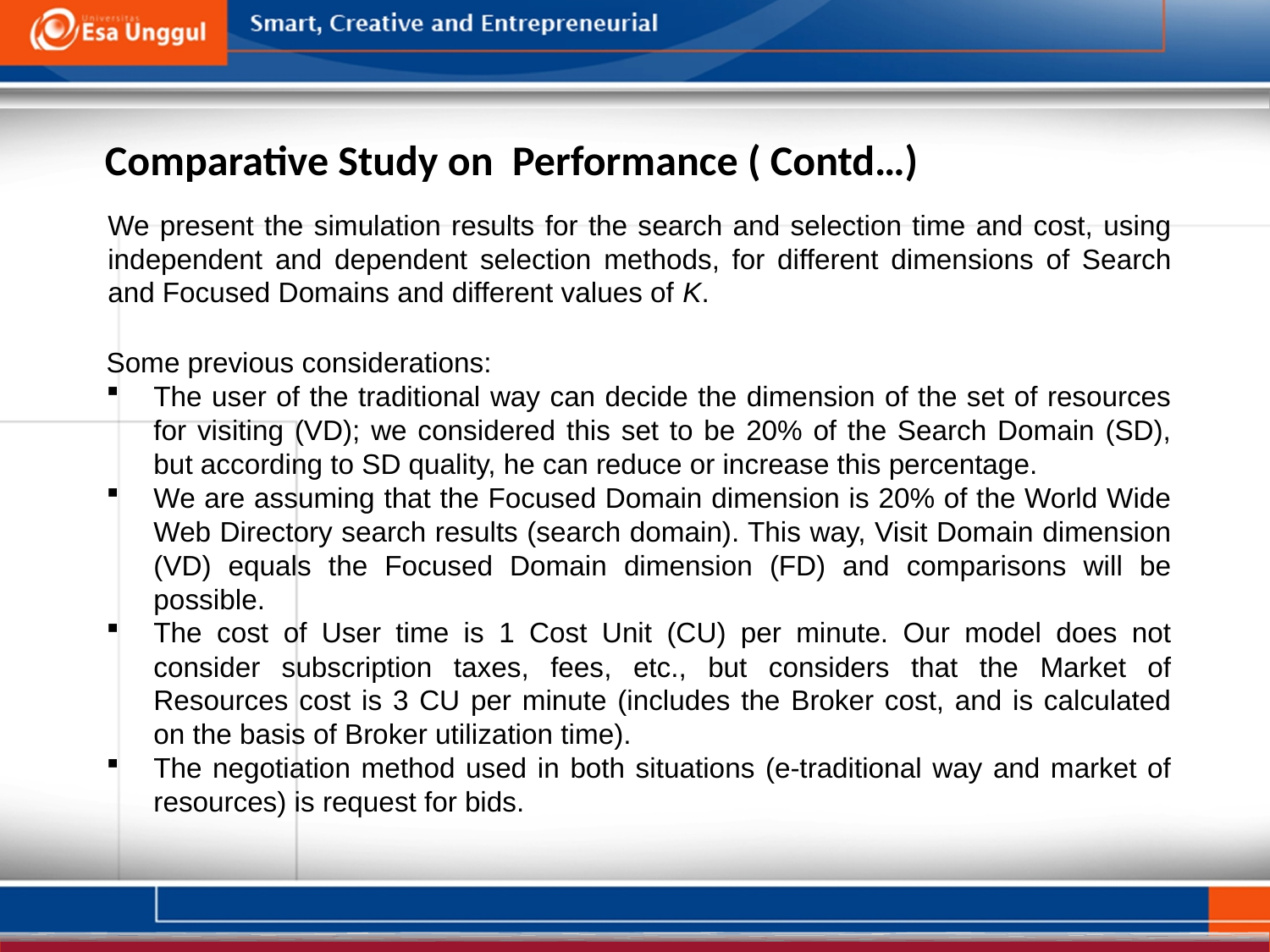

Comparative Study on  Performance ( Contd…)
We present the simulation results for the search and selection time and cost, using independent and dependent selection methods, for different dimensions of Search and Focused Domains and different values of K.
Some previous considerations:
The user of the traditional way can decide the dimension of the set of resources for visiting (VD); we considered this set to be 20% of the Search Domain (SD), but according to SD quality, he can reduce or increase this percentage.
We are assuming that the Focused Domain dimension is 20% of the World Wide Web Directory search results (search domain). This way, Visit Domain dimension (VD) equals the Focused Domain dimension (FD) and comparisons will be possible.
The cost of User time is 1 Cost Unit (CU) per minute. Our model does not consider subscription taxes, fees, etc., but considers that the Market of Resources cost is 3 CU per minute (includes the Broker cost, and is calculated on the basis of Broker utilization time).
The negotiation method used in both situations (e-traditional way and market of resources) is request for bids.